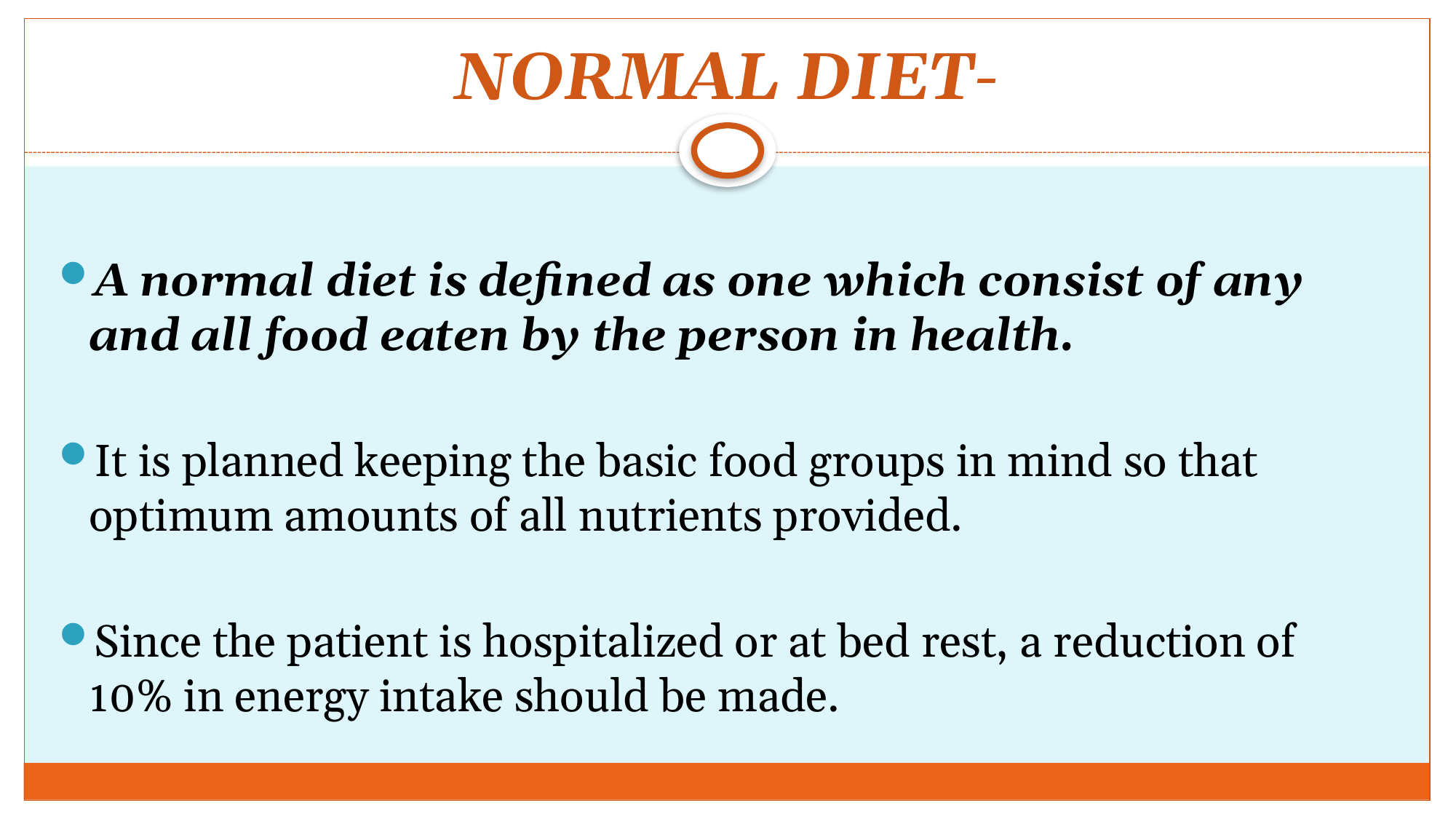

# NORMAL DIET-

A normal diet is defined as one which consist of any and all food eaten by the person in health.

It is planned keeping the basic food groups in mind so that optimum amounts of all nutrients provided.

Since the patient is hospitalized or at bed rest, a reduction of 10% in energy intake should be made.